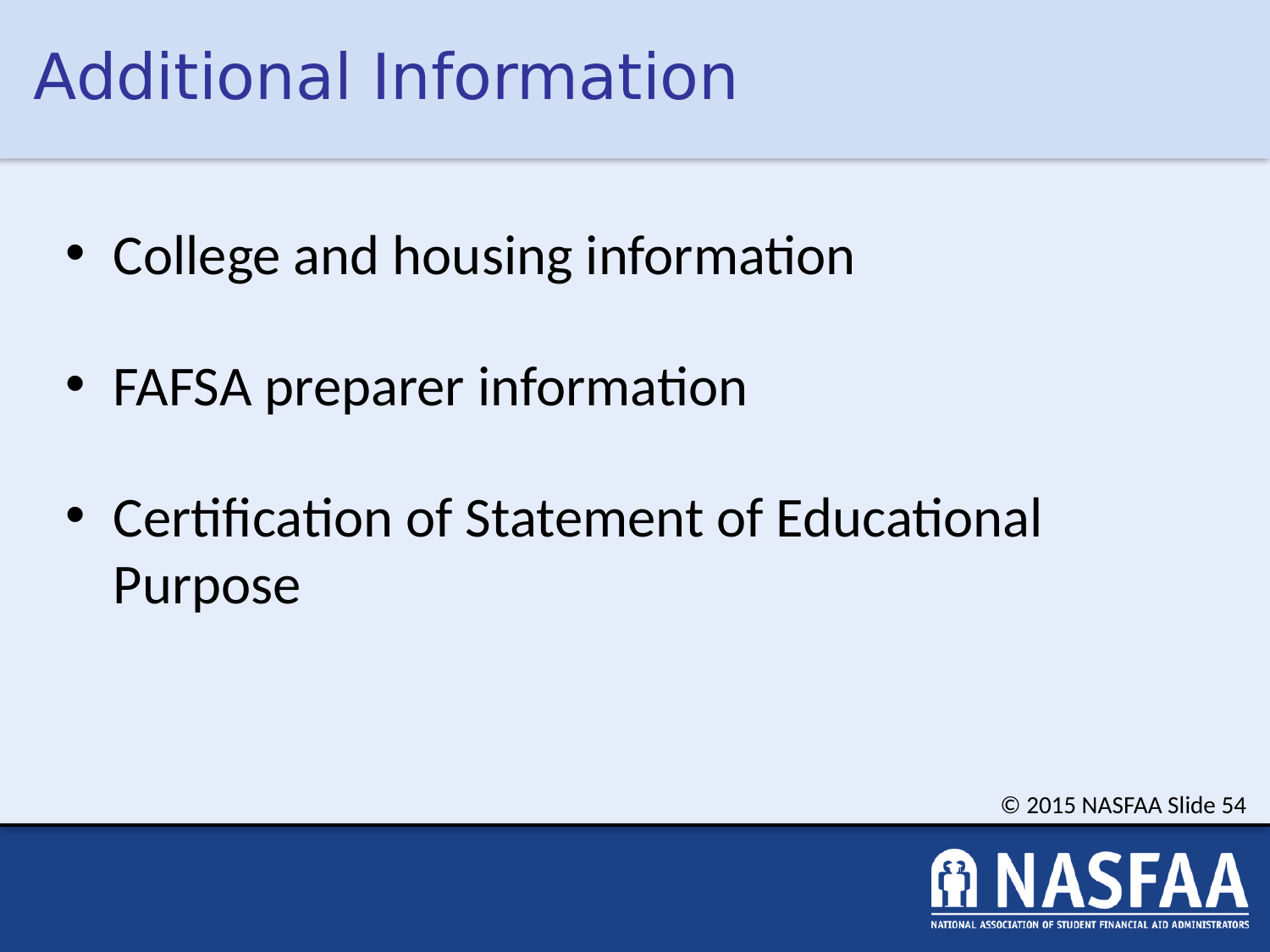

# Additional Information
College and housing information
FAFSA preparer information
Certification of Statement of Educational Purpose